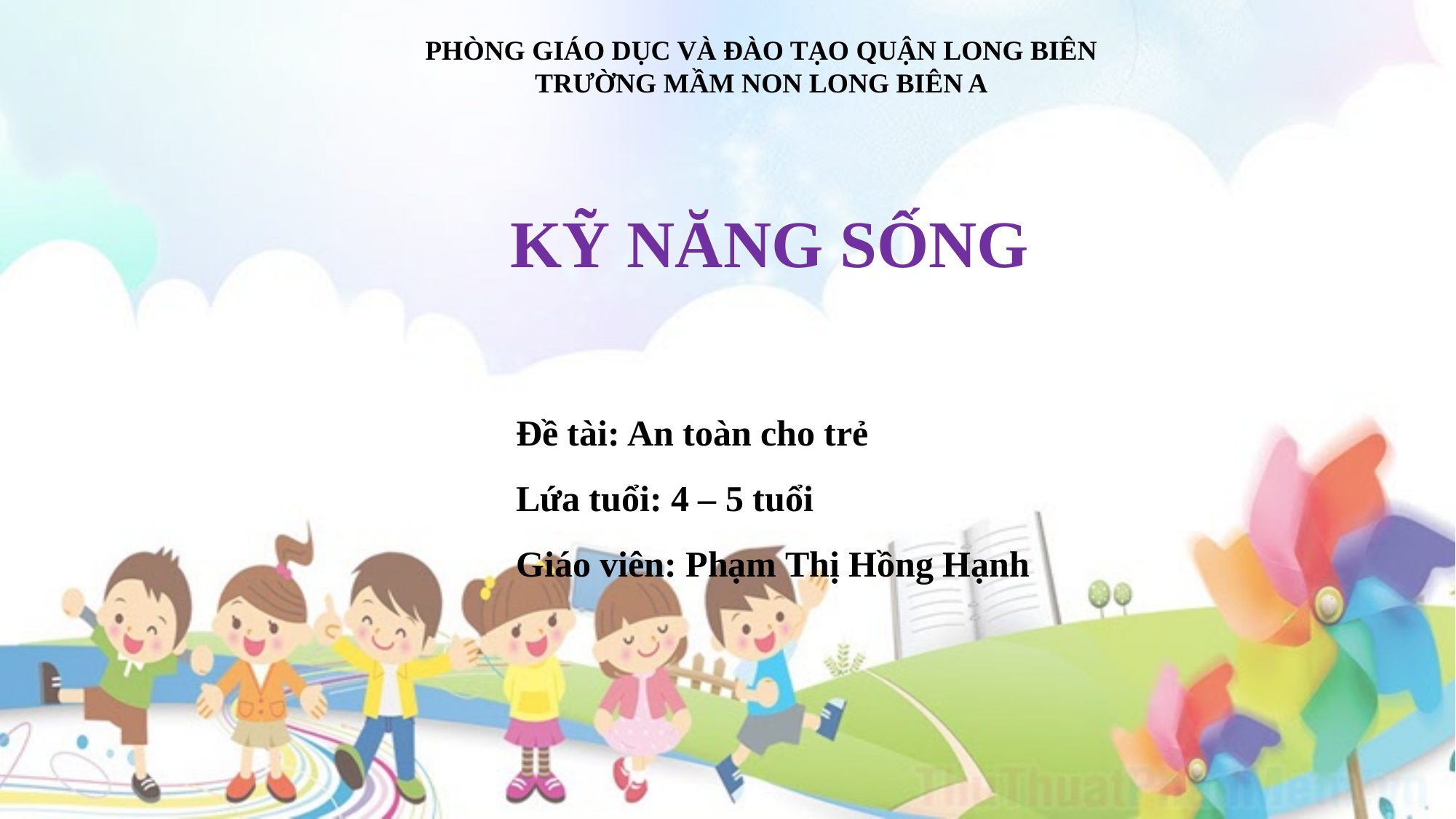

PHÒNG GIÁO DỤC VÀ ĐÀO TẠO QUẬN LONG BIÊN
TRƯỜNG MẦM NON LONG BIÊN A
# KỸ NĂNG SỐNG
Đề tài: An toàn cho trẻ
Lứa tuổi: 4 – 5 tuổi
Giáo viên: Phạm Thị Hồng Hạnh